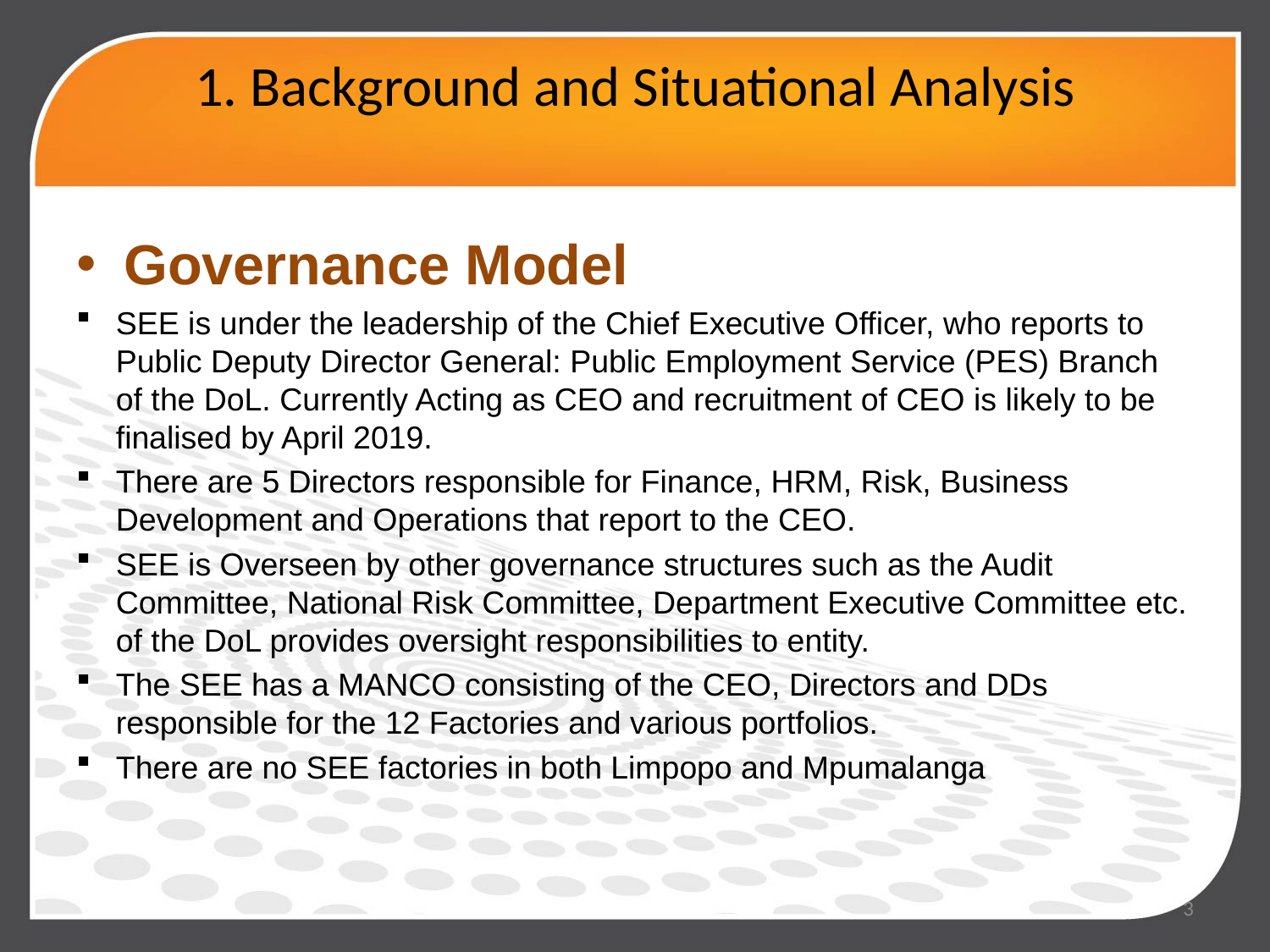

# 1. Background and Situational Analysis
Governance Model
SEE is under the leadership of the Chief Executive Officer, who reports to Public Deputy Director General: Public Employment Service (PES) Branch of the DoL. Currently Acting as CEO and recruitment of CEO is likely to be finalised by April 2019.
There are 5 Directors responsible for Finance, HRM, Risk, Business Development and Operations that report to the CEO.
SEE is Overseen by other governance structures such as the Audit Committee, National Risk Committee, Department Executive Committee etc. of the DoL provides oversight responsibilities to entity.
The SEE has a MANCO consisting of the CEO, Directors and DDs responsible for the 12 Factories and various portfolios.
There are no SEE factories in both Limpopo and Mpumalanga

3